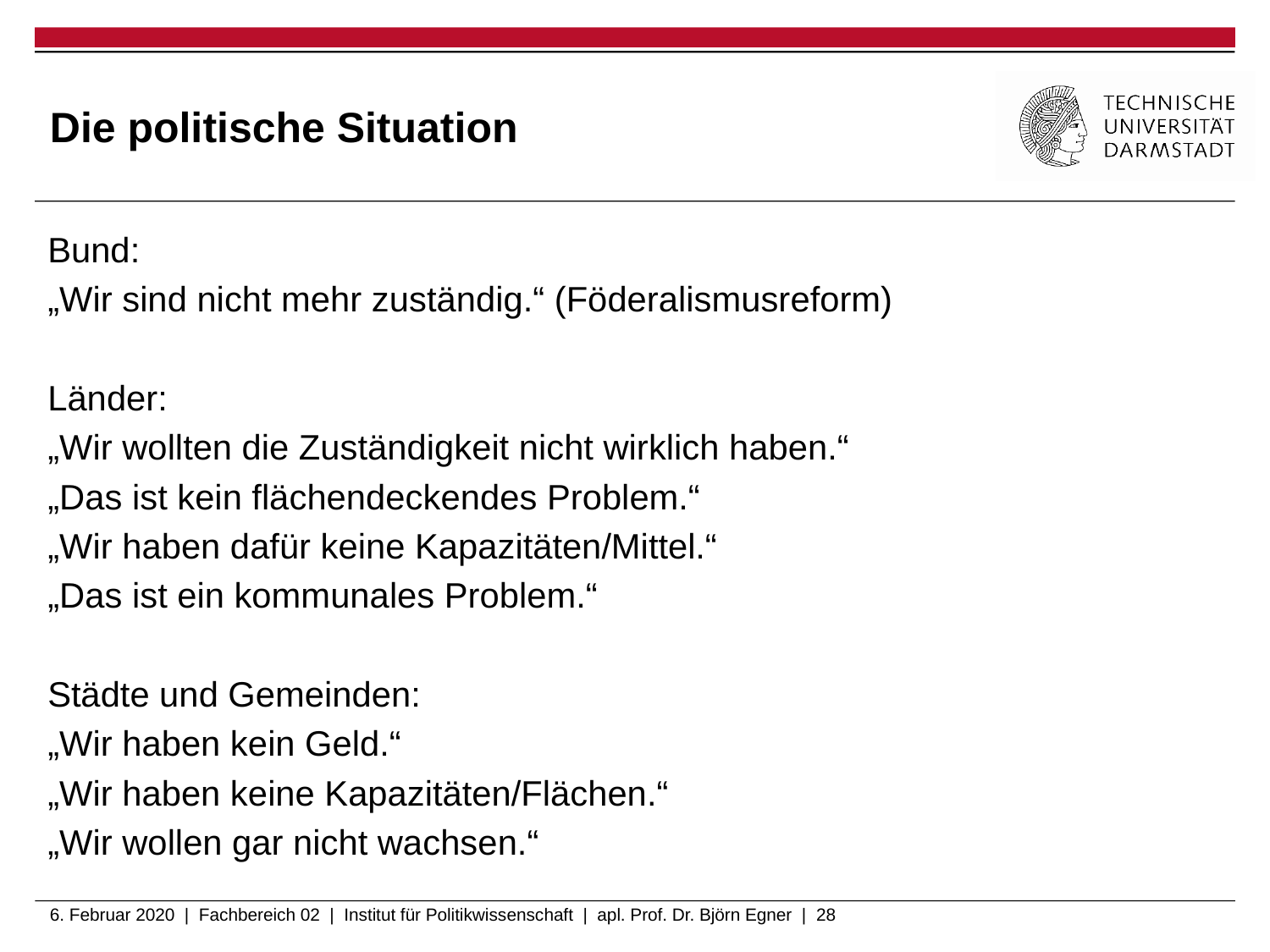

# Die politische Situation
Bund:
„Wir sind nicht mehr zuständig.“ (Föderalismusreform)

Länder:
„Wir wollten die Zuständigkeit nicht wirklich haben.“
„Das ist kein flächendeckendes Problem.“
„Wir haben dafür keine Kapazitäten/Mittel.“
„Das ist ein kommunales Problem.“

Städte und Gemeinden:
„Wir haben kein Geld.“
„Wir haben keine Kapazitäten/Flächen.“
„Wir wollen gar nicht wachsen.“

6. Februar 2020  |  Fachbereich 02  |  Institut für Politikwissenschaft  |  apl. Prof. Dr. Björn Egner  |  28